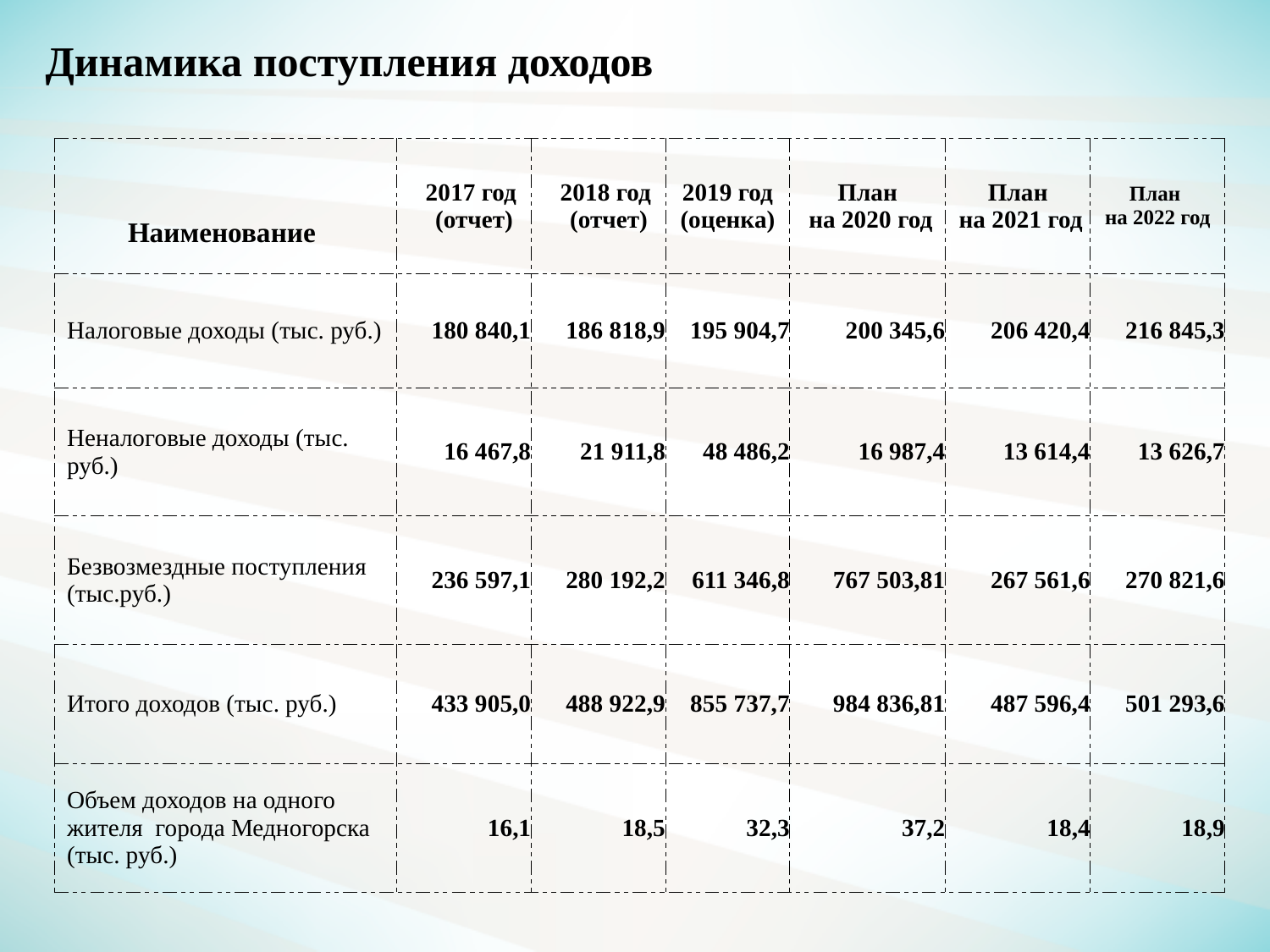

# Динамика поступления доходов
| Наименование | 2017 год (отчет) | 2018 год (отчет) | 2019 год (оценка) | План на 2020 год | План на 2021 год | План на 2022 год |
| --- | --- | --- | --- | --- | --- | --- |
| Налоговые доходы (тыс. руб.) | 180 840,1 | 186 818,9 | 195 904,7 | 200 345,6 | 206 420,4 | 216 845,3 |
| Неналоговые доходы (тыс. руб.) | 16 467,8 | 21 911,8 | 48 486,2 | 16 987,4 | 13 614,4 | 13 626,7 |
| Безвозмездные поступления (тыс.руб.) | 236 597,1 | 280 192,2 | 611 346,8 | 767 503,81 | 267 561,6 | 270 821,6 |
| Итого доходов (тыс. руб.) | 433 905,0 | 488 922,9 | 855 737,7 | 984 836,81 | 487 596,4 | 501 293,6 |
| Объем доходов на одного жителя города Медногорска (тыс. руб.) | 16,1 | 18,5 | 32,3 | 37,2 | 18,4 | 18,9 |